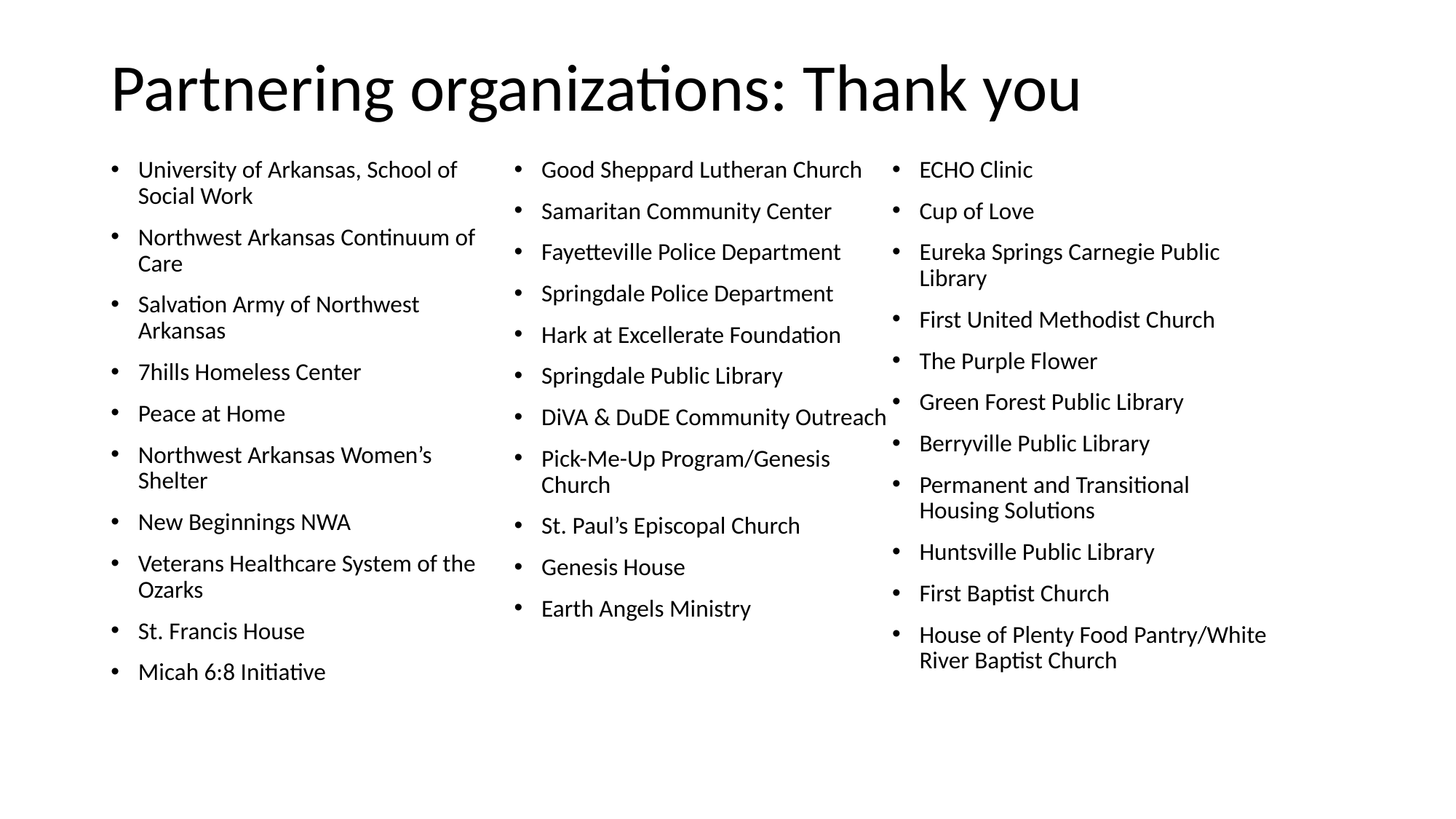

# Partnering organizations: Thank you
ECHO Clinic
Cup of Love
Eureka Springs Carnegie Public Library
First United Methodist Church
The Purple Flower
Green Forest Public Library
Berryville Public Library
Permanent and Transitional Housing Solutions
Huntsville Public Library
First Baptist Church
House of Plenty Food Pantry/White River Baptist Church

Good Sheppard Lutheran Church
Samaritan Community Center
Fayetteville Police Department
Springdale Police Department
Hark at Excellerate Foundation
Springdale Public Library
DiVA & DuDE Community Outreach
Pick-Me-Up Program/Genesis Church
St. Paul’s Episcopal Church
Genesis House
Earth Angels Ministry
University of Arkansas, School of Social Work
Northwest Arkansas Continuum of Care
Salvation Army of Northwest Arkansas
7hills Homeless Center
Peace at Home
Northwest Arkansas Women’s Shelter
New Beginnings NWA
Veterans Healthcare System of the Ozarks
St. Francis House
Micah 6:8 Initiative